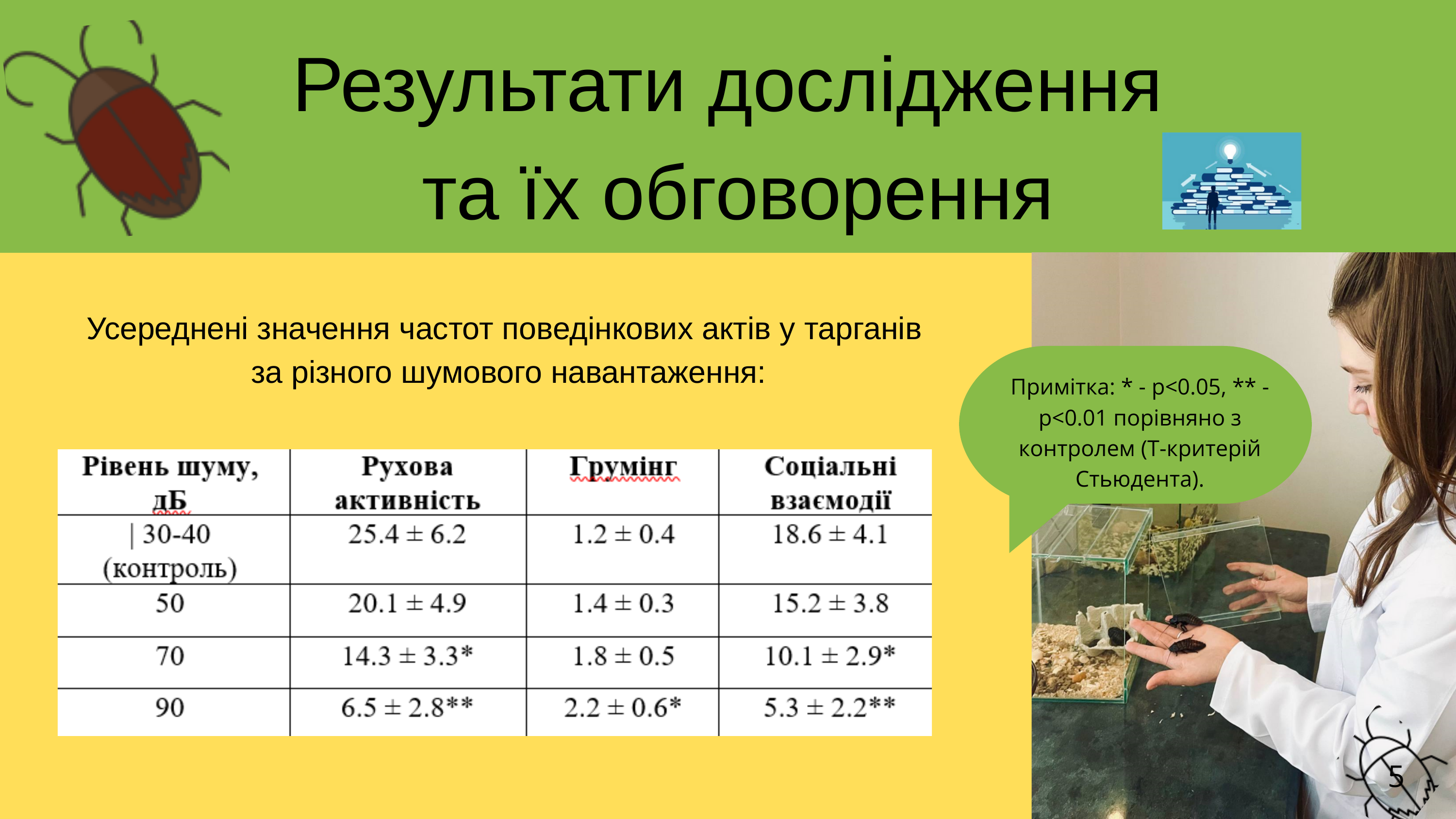

Результати дослідження
та їх обговорення

Усереднені значення частот поведінкових актів у тарганів
за різного шумового навантаження:

Примітка: * - p<0.05, ** - p<0.01 порівняно з контролем (T-критерій Стьюдента).

5